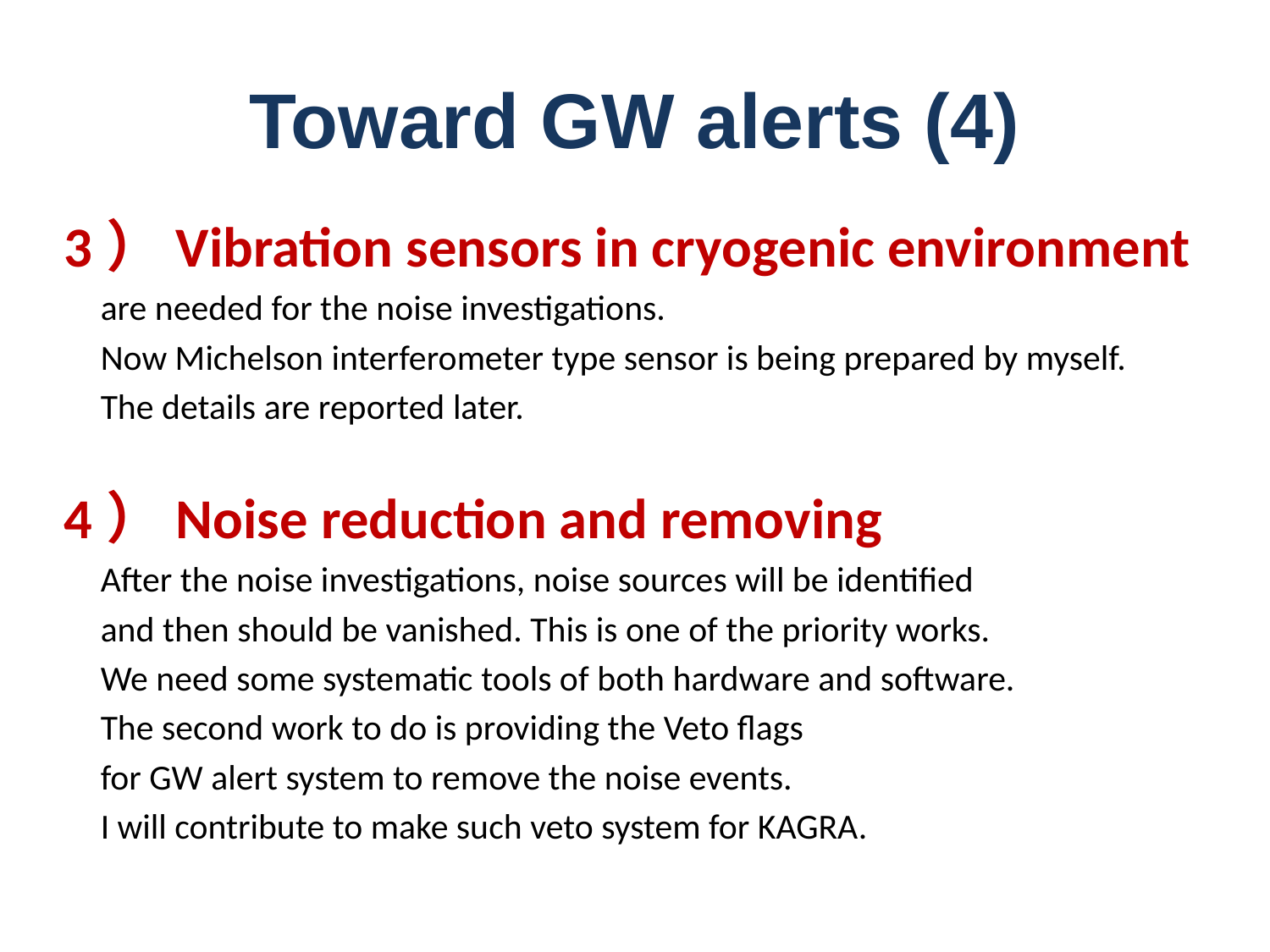

# Toward GW alerts (4)
3）Vibration sensors in cryogenic environment
are needed for the noise investigations.
Now Michelson interferometer type sensor is being prepared by myself.
The details are reported later.

4）Noise reduction and removing
After the noise investigations, noise sources will be identified
and then should be vanished. This is one of the priority works.
We need some systematic tools of both hardware and software.
The second work to do is providing the Veto flags
for GW alert system to remove the noise events.
I will contribute to make such veto system for KAGRA.